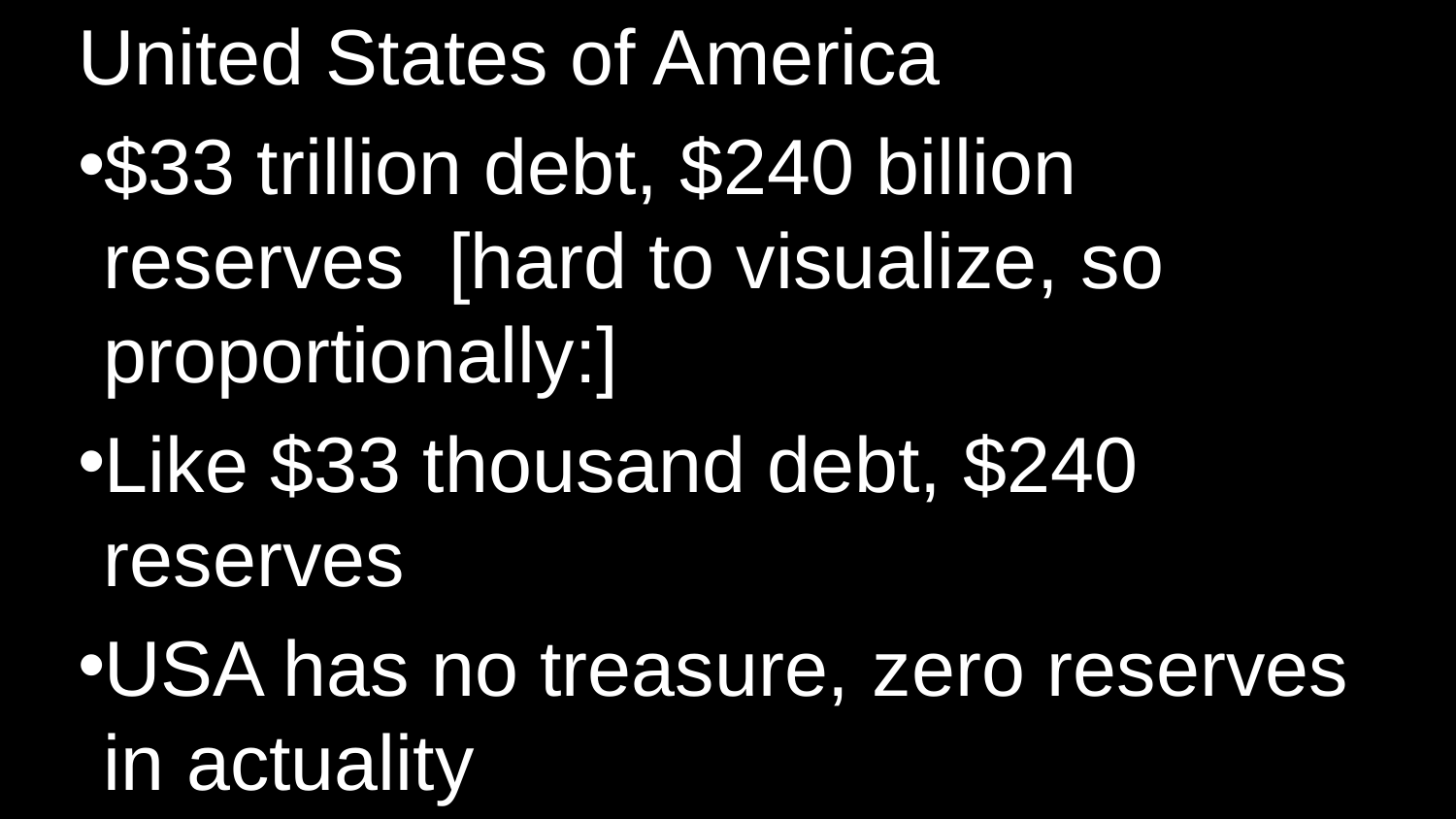

United States of America
$33 trillion debt, $240 billion reserves  [hard to visualize, so proportionally:]
Like $33 thousand debt, $240 reserves
USA has no treasure, zero reserves in actuality